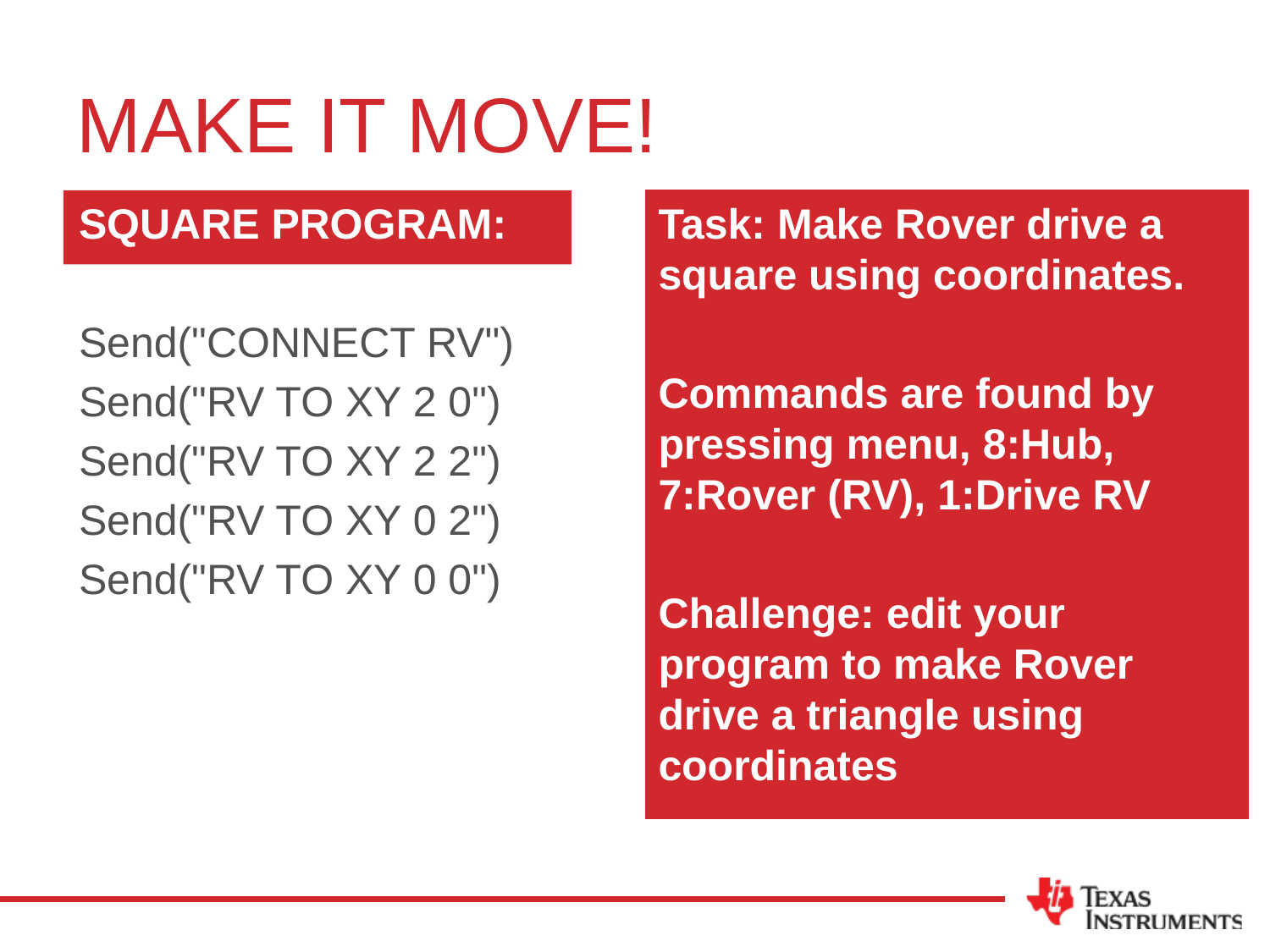

# MAKE IT MOVE!

SQUARE PROGRAM:

Send("CONNECT RV")
Send("RV TO XY 2 0")
Send("RV TO XY 2 2")
Send("RV TO XY 0 2")
Send("RV TO XY 0 0")

Task: Make Rover drive a square using coordinates.

Commands are found by pressing menu, 8:Hub, 7:Rover (RV), 1:Drive RV

Challenge: edit your program to make Rover drive a triangle using coordinates